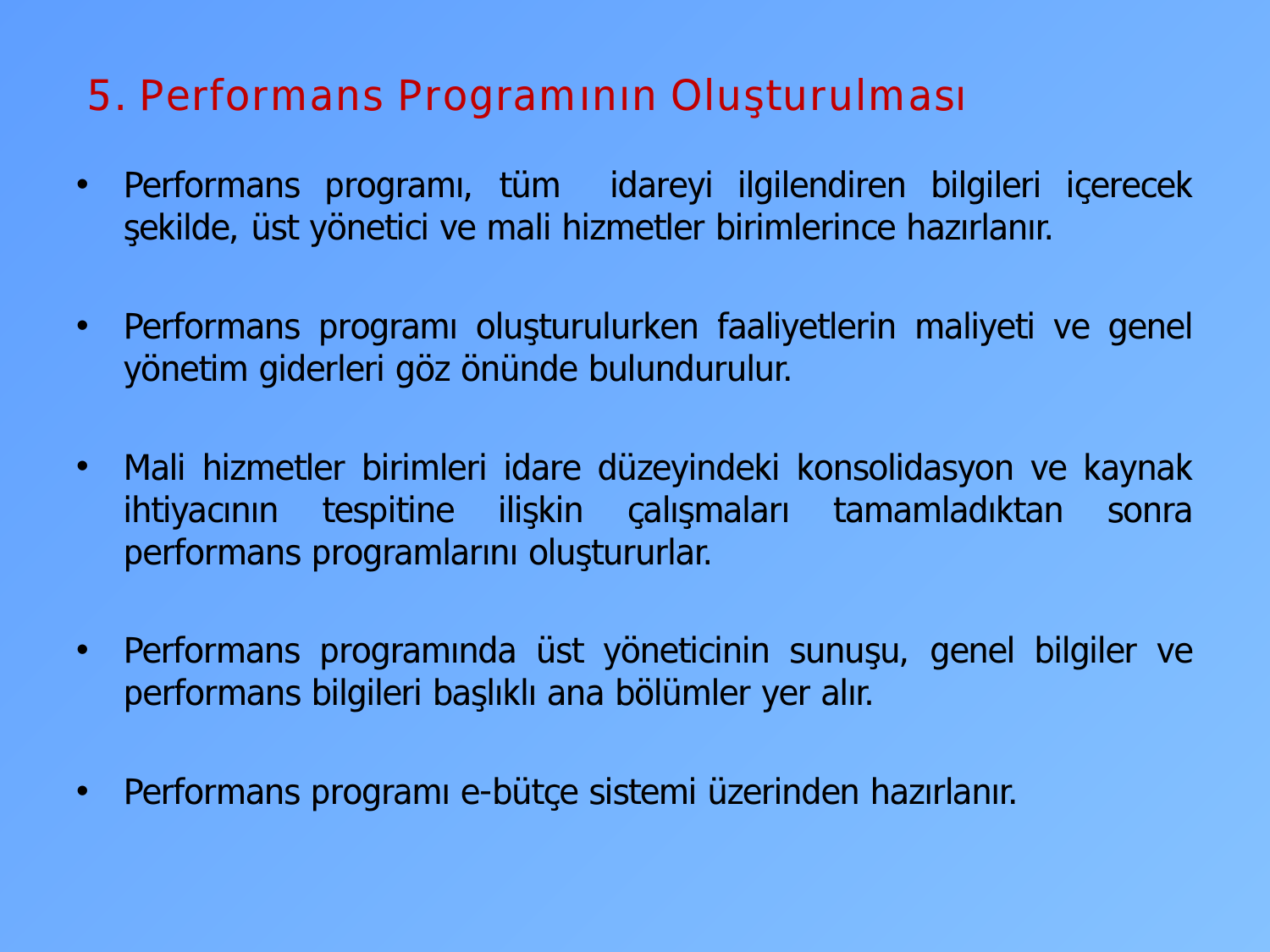

# 5. Performans Programının Oluşturulması
Performans programı, tüm  idareyi ilgilendiren bilgileri içerecek şekilde, üst yönetici ve mali hizmetler birimlerince hazırlanır.

Performans programı oluşturulurken faaliyetlerin maliyeti ve genel yönetim giderleri göz önünde bulundurulur.

Mali hizmetler birimleri idare düzeyindeki konsolidasyon ve kaynak ihtiyacının tespitine ilişkin çalışmaları tamamladıktan sonra performans programlarını oluştururlar.

Performans programında üst yöneticinin sunuşu, genel bilgiler ve performans bilgileri başlıklı ana bölümler yer alır.

Performans programı e-bütçe sistemi üzerinden hazırlanır.